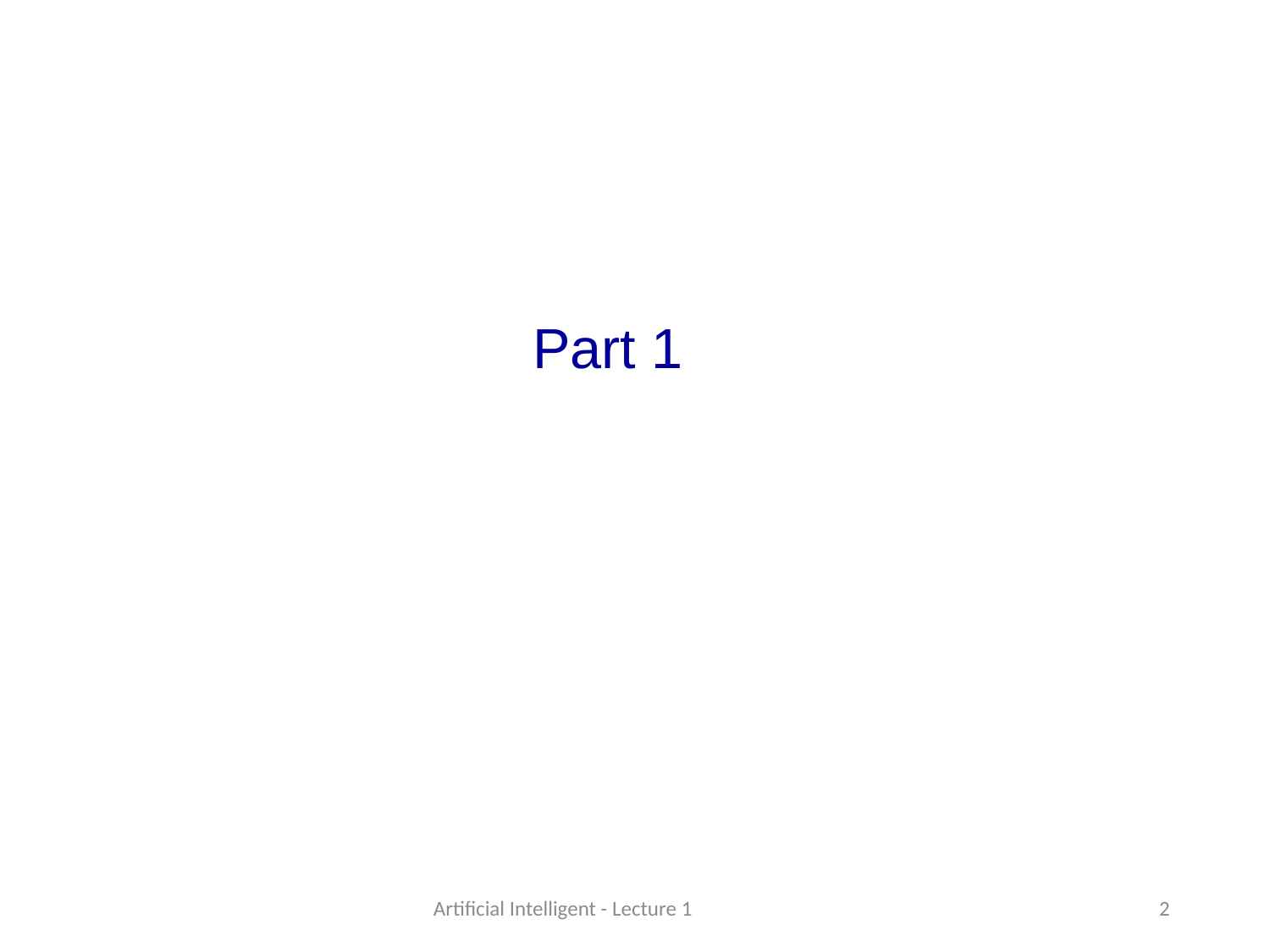

# Part 1
Artificial Intelligent - Lecture 1
2